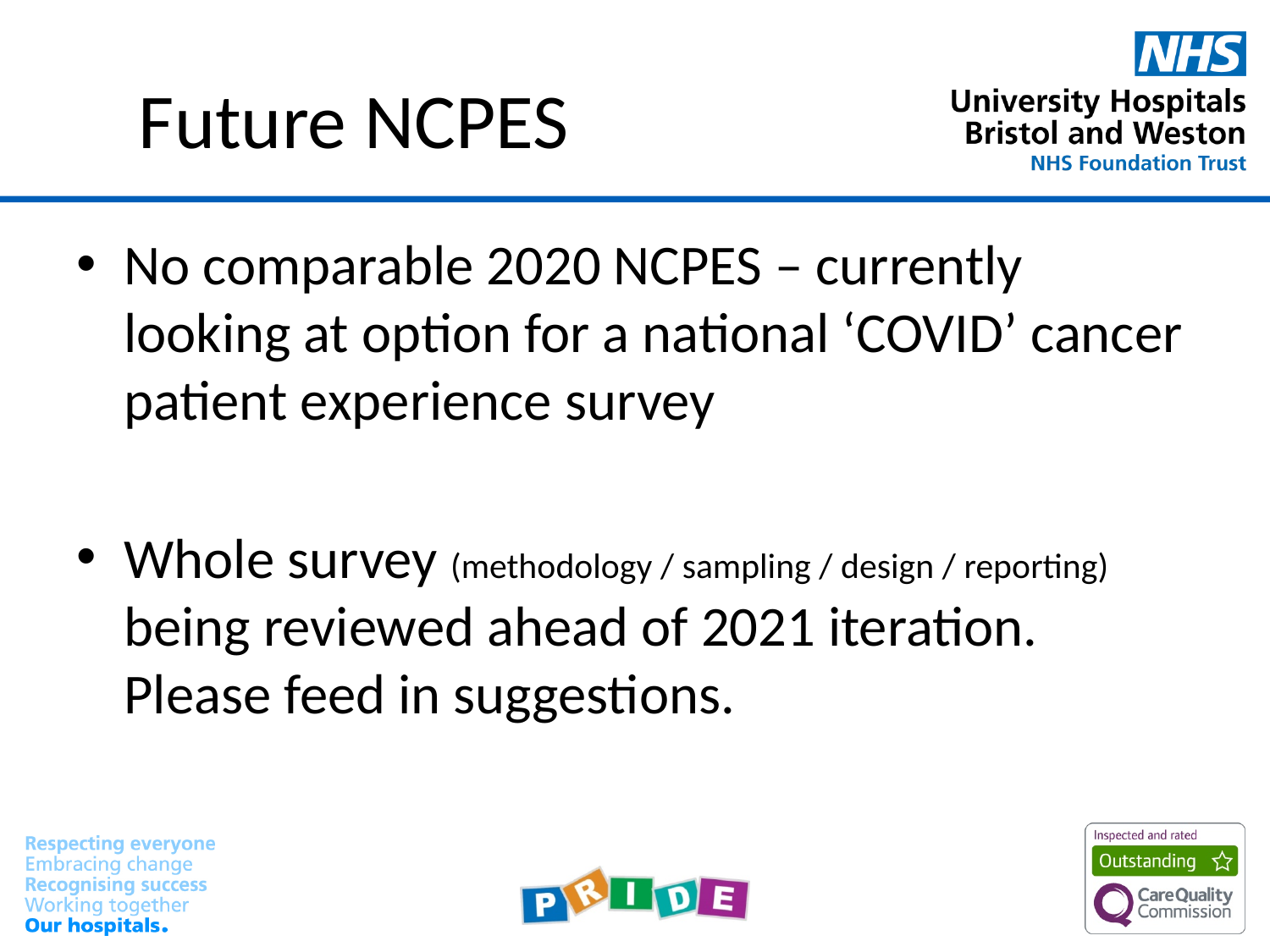

# Future NCPES
No comparable 2020 NCPES – currently looking at option for a national ‘COVID’ cancer patient experience survey

Whole survey (methodology / sampling / design / reporting) being reviewed ahead of 2021 iteration. Please feed in suggestions.